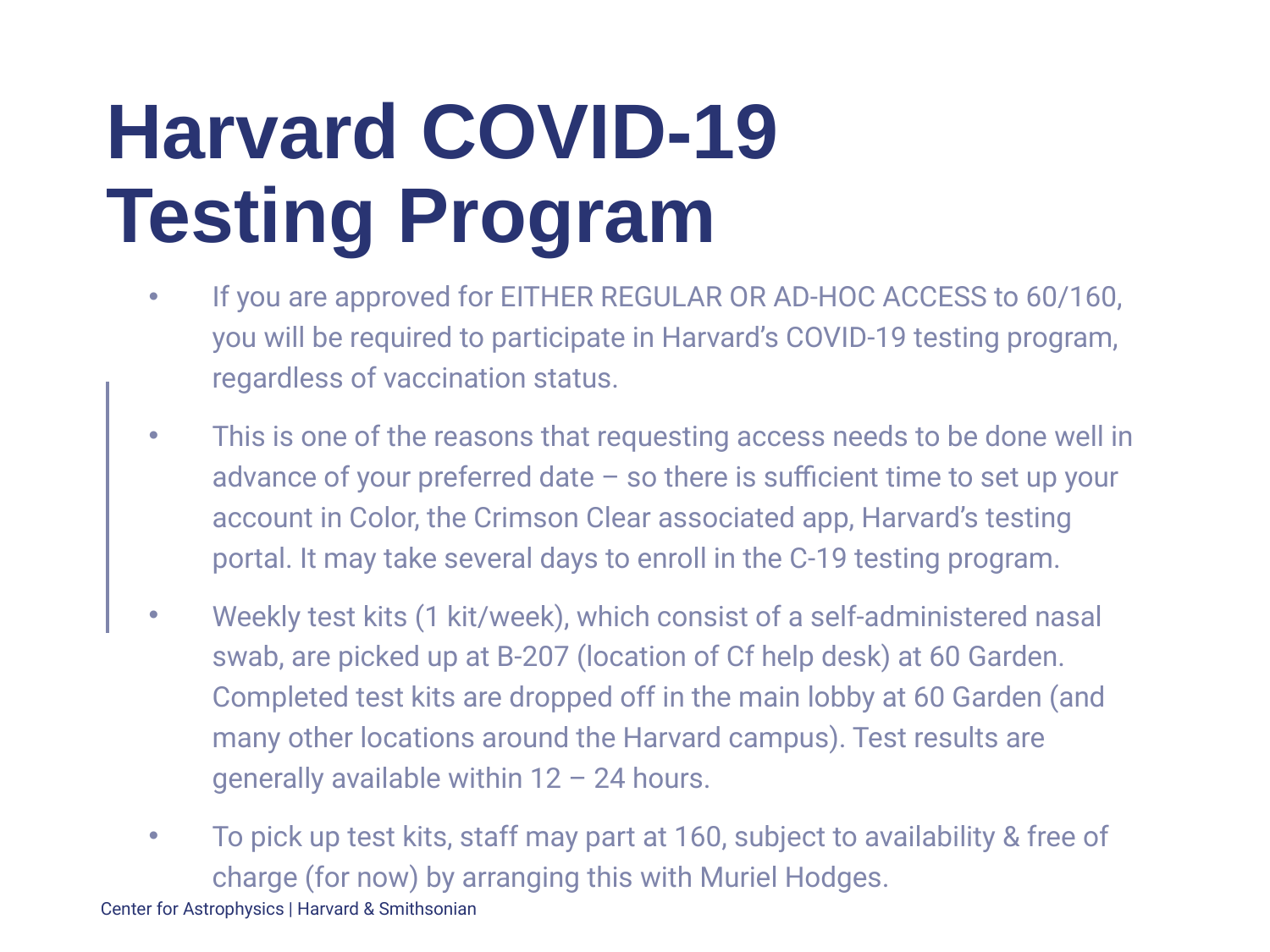

# Harvard COVID-19 Testing Program
If you are approved for EITHER REGULAR OR AD-HOC ACCESS to 60/160, you will be required to participate in Harvard’s COVID-19 testing program, regardless of vaccination status.
This is one of the reasons that requesting access needs to be done well in advance of your preferred date – so there is sufficient time to set up your account in Color, the Crimson Clear associated app, Harvard’s testing portal. It may take several days to enroll in the C-19 testing program.
Weekly test kits (1 kit/week), which consist of a self-administered nasal swab, are picked up at B-207 (location of Cf help desk) at 60 Garden. Completed test kits are dropped off in the main lobby at 60 Garden (and many other locations around the Harvard campus). Test results are generally available within 12 – 24 hours.
To pick up test kits, staff may part at 160, subject to availability & free of charge (for now) by arranging this with Muriel Hodges.
Center for Astrophysics | Harvard & Smithsonian